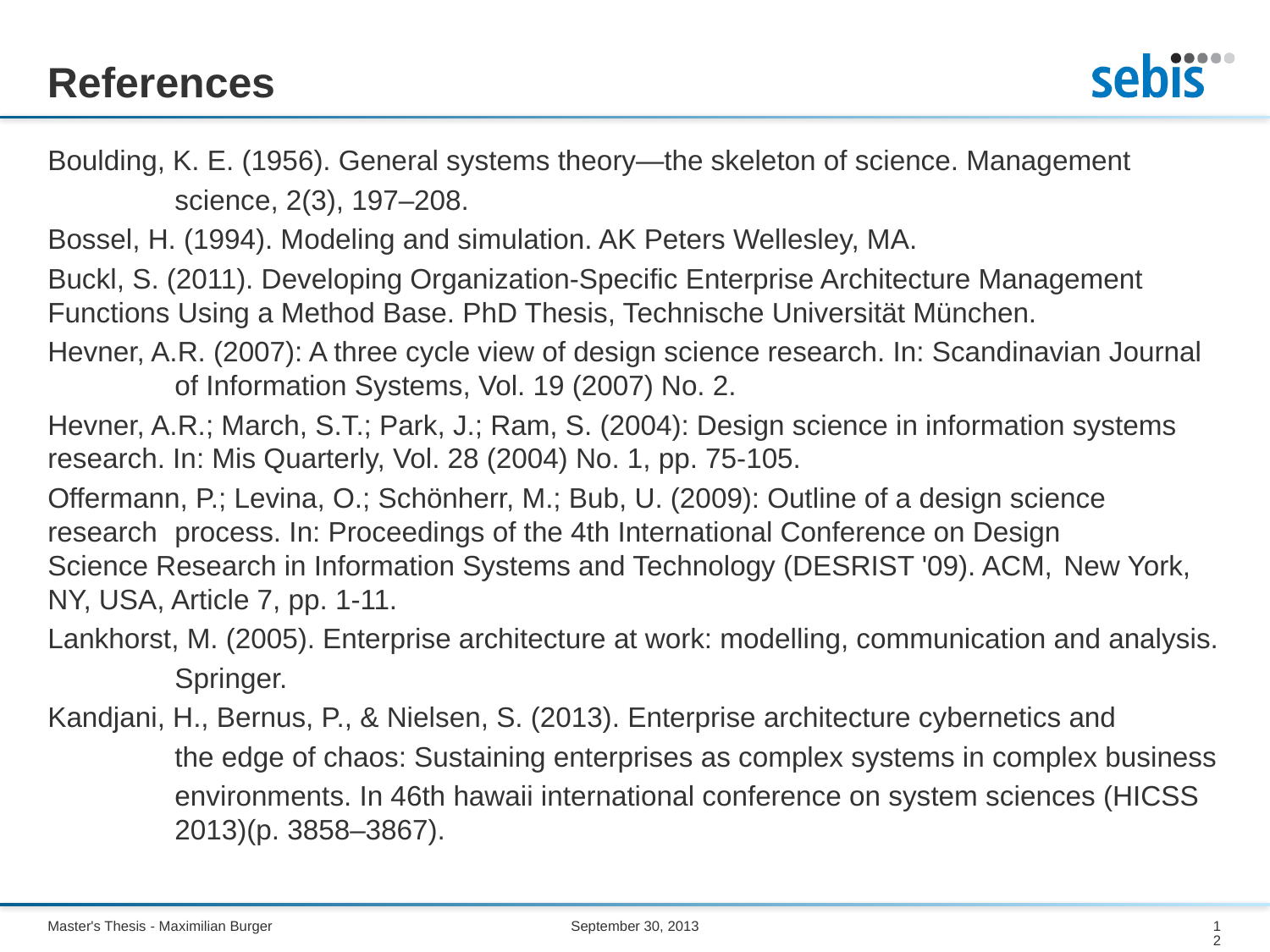

# References
Boulding, K. E. (1956). General systems theory—the skeleton of science. Management
		science, 2(3), 197–208.
Bossel, H. (1994). Modeling and simulation. AK Peters Wellesley, MA.
Buckl, S. (2011). Developing Organization-Specific Enterprise Architecture Management 	Functions Using a Method Base. PhD Thesis, Technische Universität München.
Hevner, A.R. (2007): A three cycle view of design science research. In: Scandinavian Journal 	of Information Systems, Vol. 19 (2007) No. 2.
Hevner, A.R.; March, S.T.; Park, J.; Ram, S. (2004): Design science in information systems 	research. In: Mis Quarterly, Vol. 28 (2004) No. 1, pp. 75-105.
Offermann, P.; Levina, O.; Schönherr, M.; Bub, U. (2009): Outline of a design science 	research 	process. In: Proceedings of the 4th International Conference on Design 	Science Research in Information Systems and Technology (DESRIST '09). ACM, 	New York, NY, USA, Article 7, pp. 1-11.
Lankhorst, M. (2005). Enterprise architecture at work: modelling, communication and analysis.
		Springer.
Kandjani, H., Bernus, P., & Nielsen, S. (2013). Enterprise architecture cybernetics and
		the edge of chaos: Sustaining enterprises as complex systems in complex business
		environments. In 46th hawaii international conference on system sciences (HICSS 	2013)(p. 3858–3867).
Master's Thesis - Maximilian Burger
September 30, 2013
12